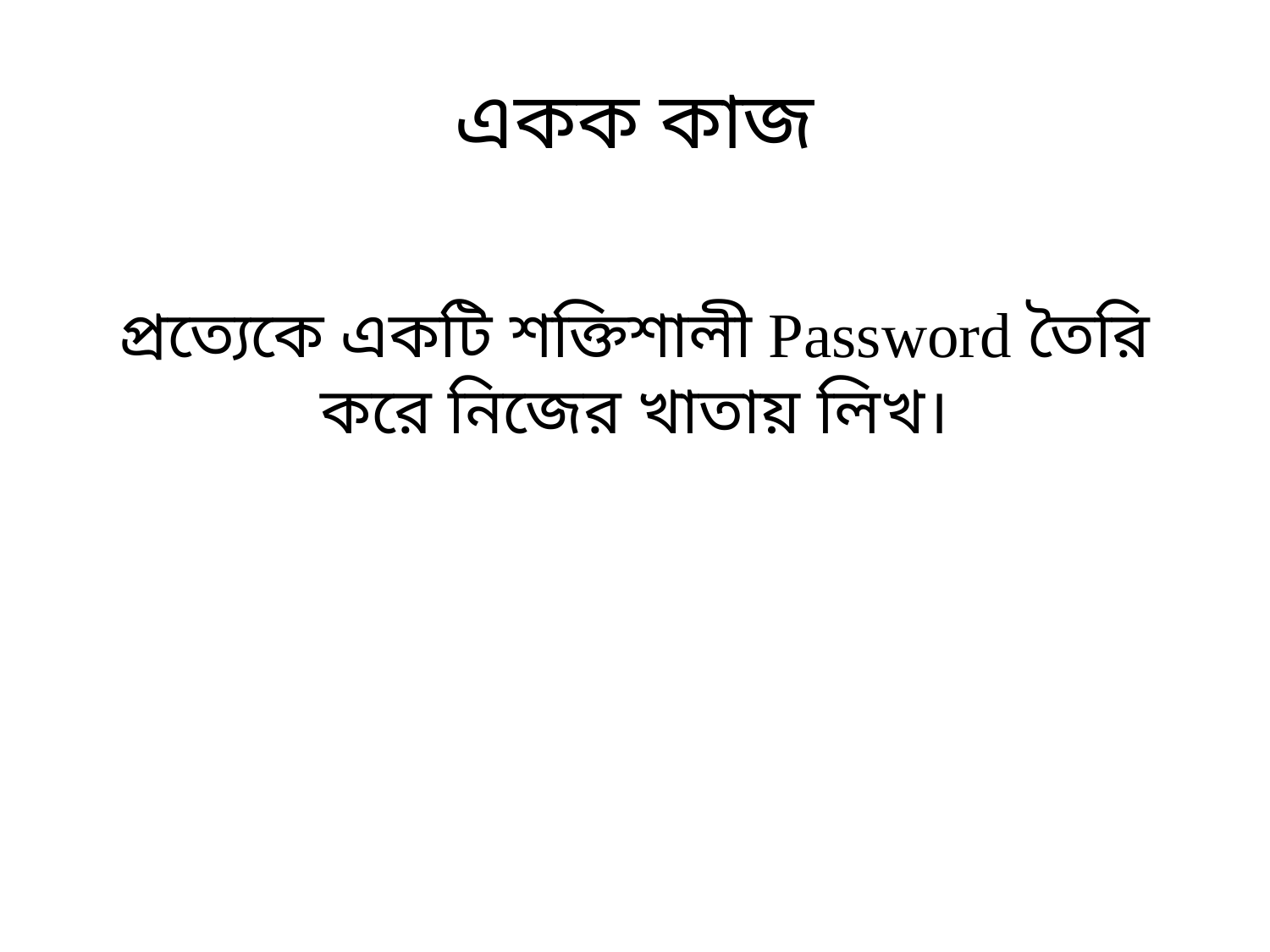

# একক কাজ
প্রত্যেকে একটি শক্তিশালী Password তৈরি করে নিজের খাতায় লিখ।